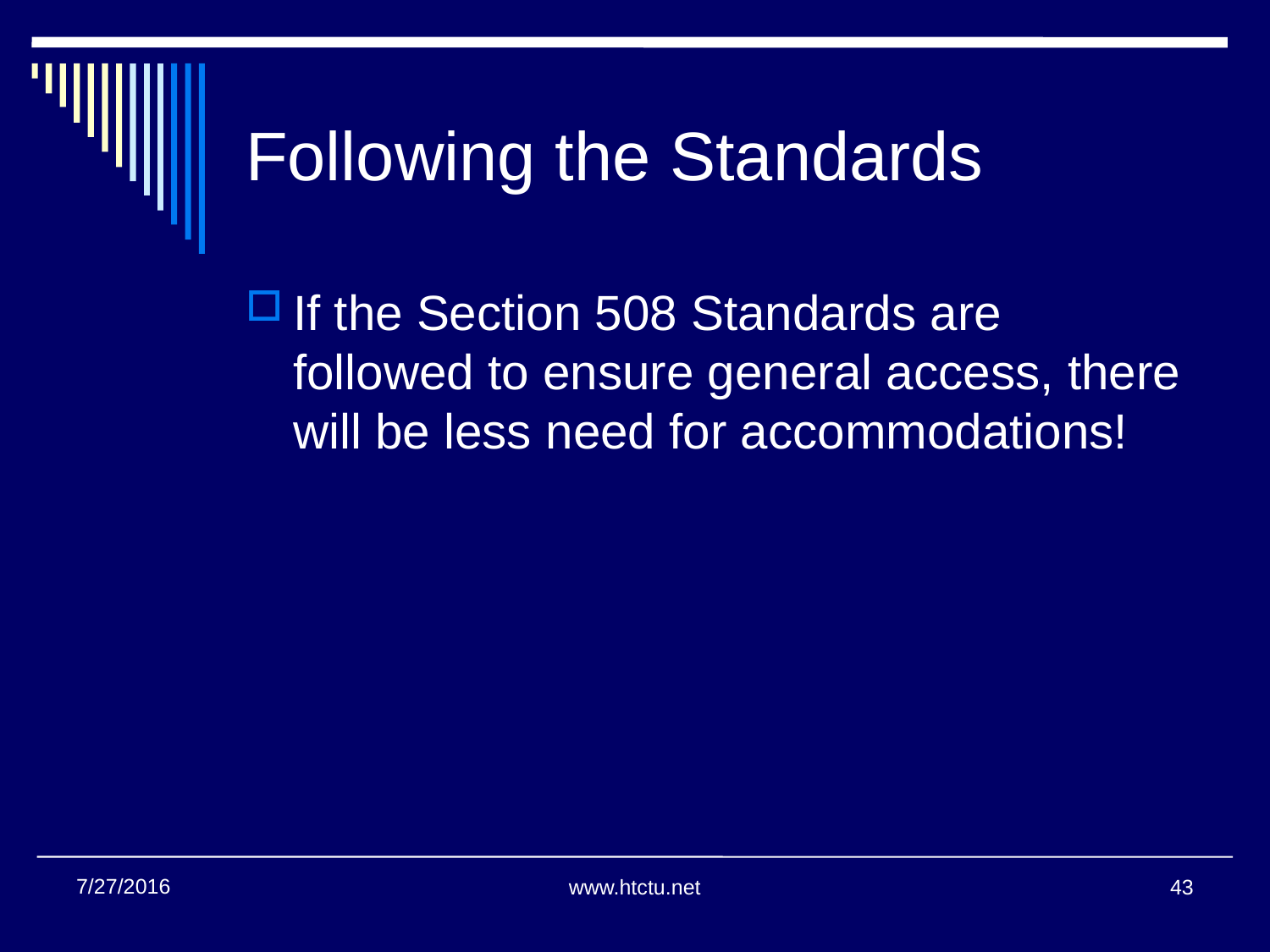

# Following the Standards
If the Section 508 Standards are followed to ensure general access, there will be less need for accommodations!
7/27/2016
www.htctu.net
43